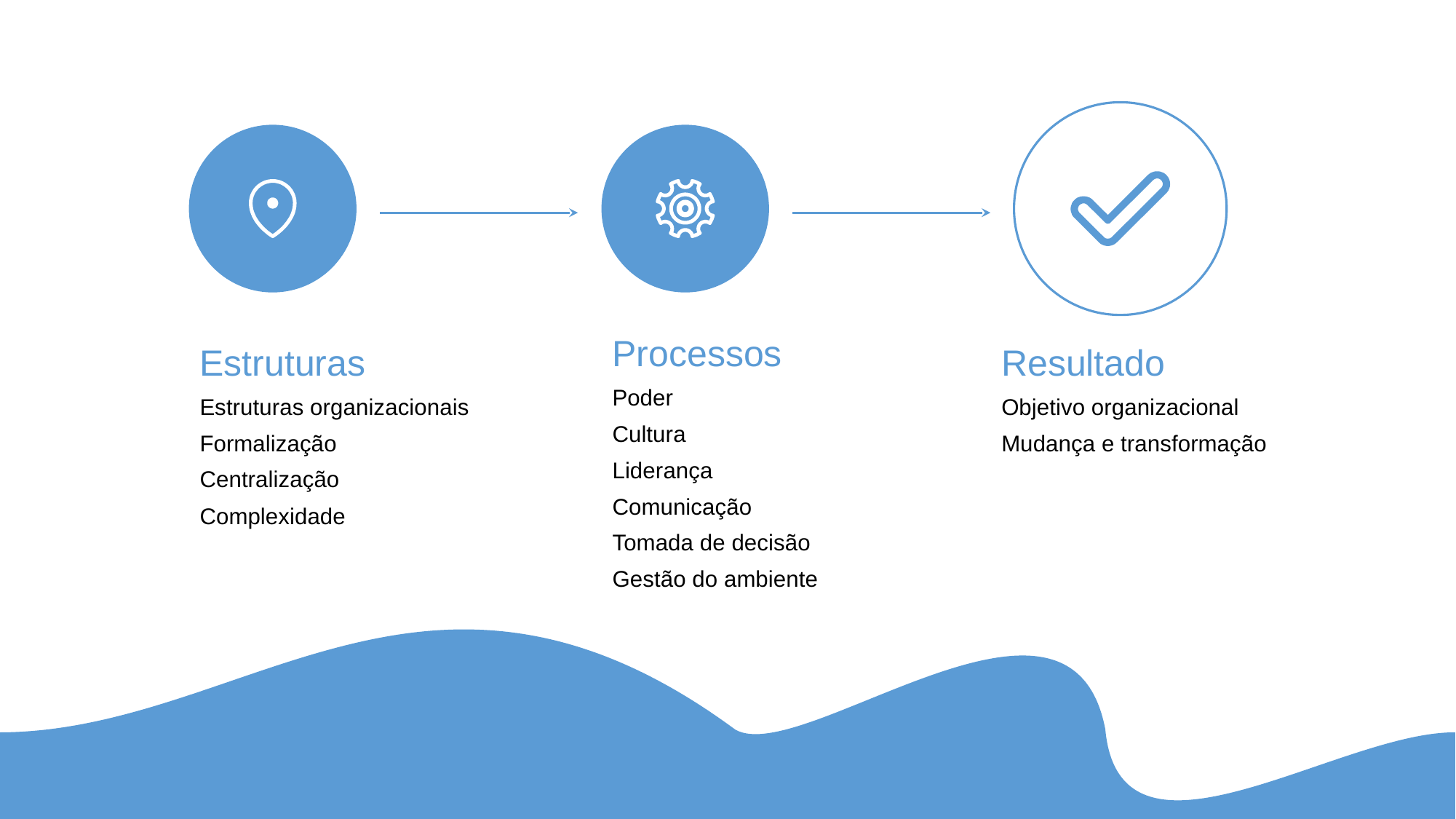

Estruturas
Estruturas organizacionais
Formalização
Centralização
Complexidade
Resultado
Objetivo organizacional
Mudança e transformação
Processos
Poder
Cultura
Liderança
Comunicação
Tomada de decisão
Gestão do ambiente